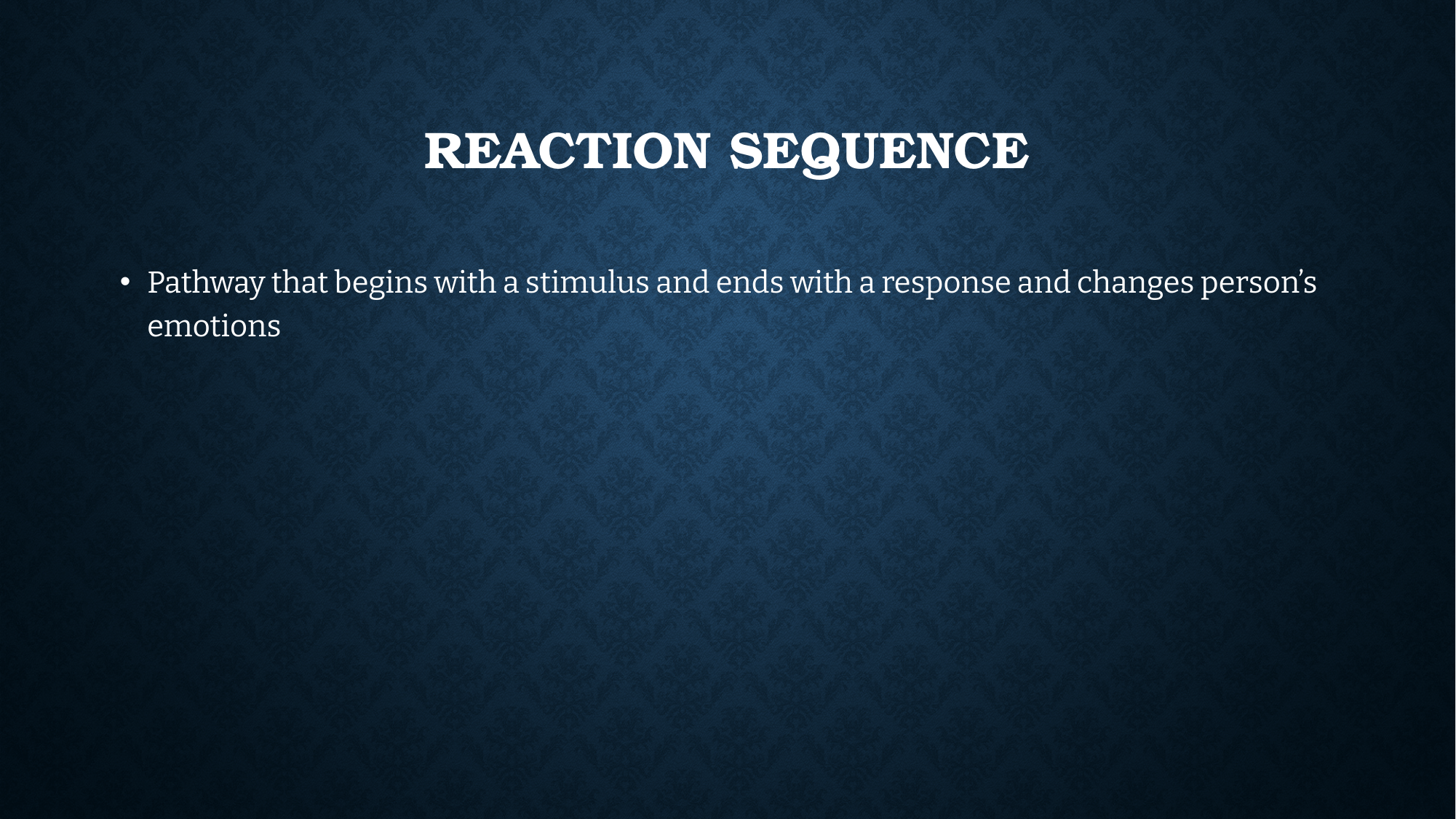

# Reaction sequence
Pathway that begins with a stimulus and ends with a response and changes person’s emotions